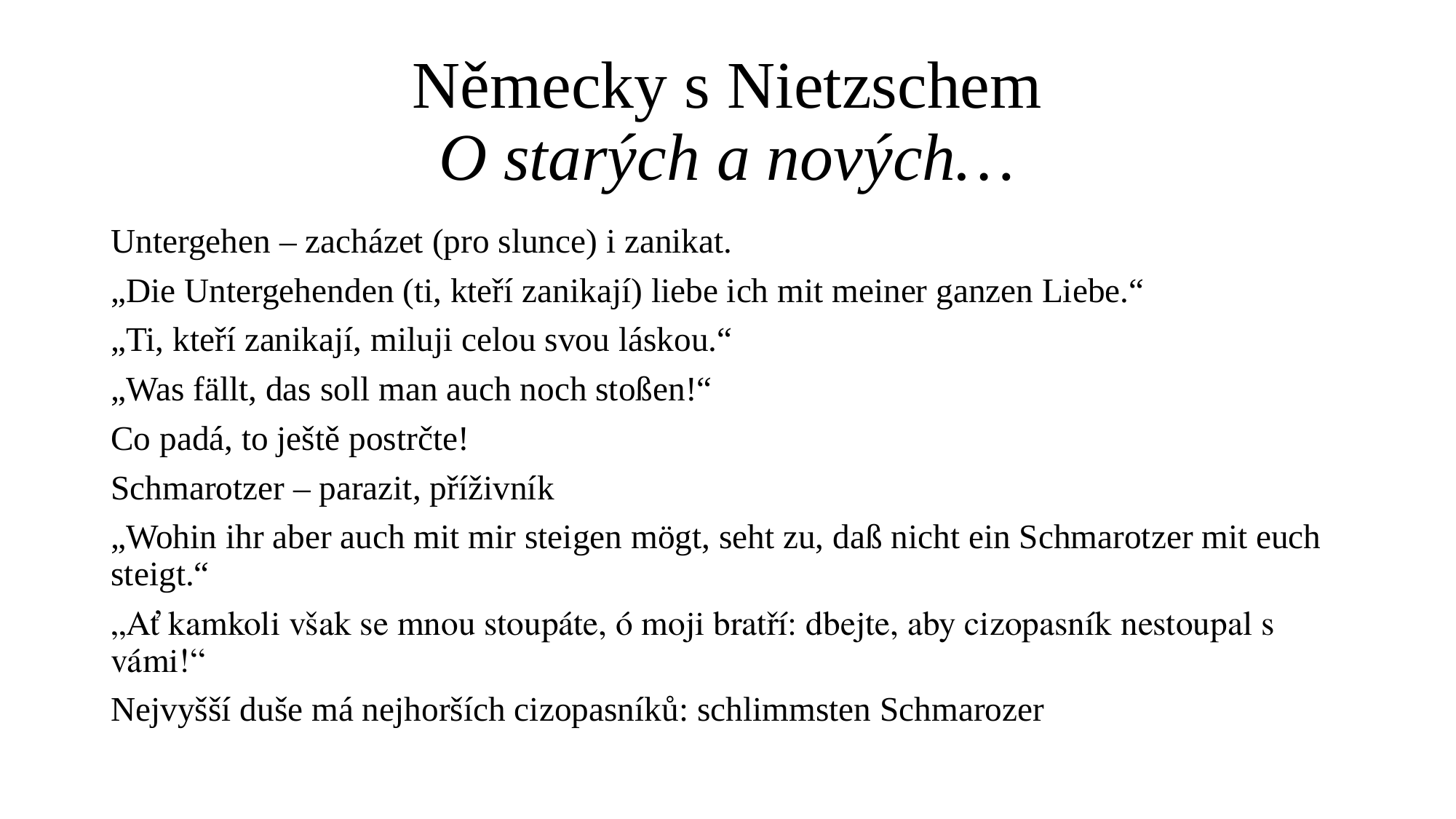

# Německy s Nietzschem O starých a nových…
Untergehen – zacházet (pro slunce) i zanikat.
„Die Untergehenden (ti, kteří zanikají) liebe ich mit meiner ganzen Liebe.“
„Ti, kteří zanikají, miluji celou svou láskou.“
„Was fällt, das soll man auch noch stoßen!“
Co padá, to ještě postrčte!
Schmarotzer – parazit, příživník
„Wohin ihr aber auch mit mir steigen mögt, seht zu, daß nicht ein Schmarotzer mit euch steigt.“
„Ať kamkoli však se mnou stoupáte, ó moji bratří: dbejte, aby cizopasník nestoupal s vámi!“
Nejvyšší duše má nejhorších cizopasníků: schlimmsten Schmarozer